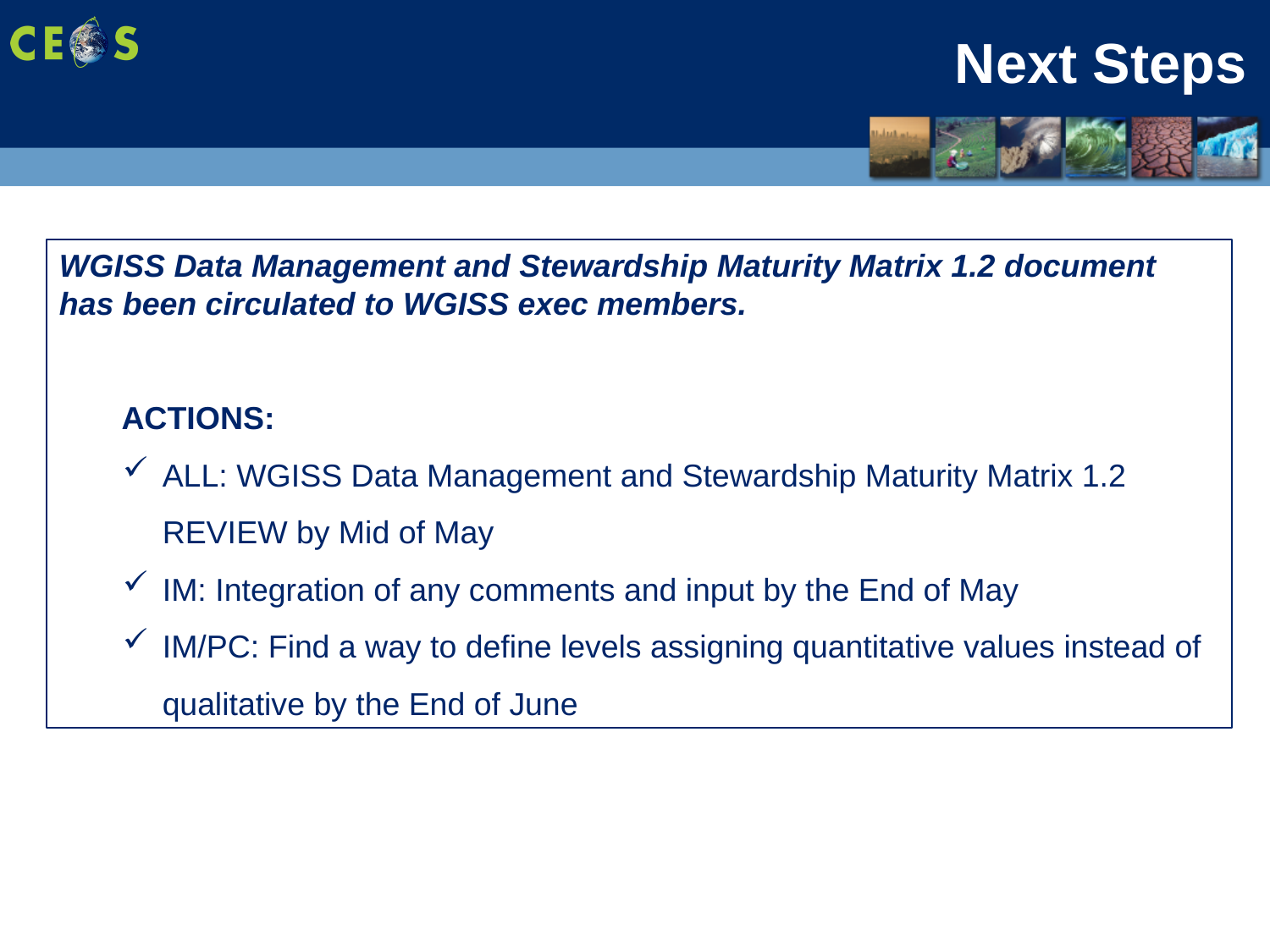

# Next Steps
WGISS Data Management and Stewardship Maturity Matrix 1.2 document has been circulated to WGISS exec members.

       ACTIONS:
ALL: WGISS Data Management and Stewardship Maturity Matrix 1.2 REVIEW by Mid of May
IM: Integration of any comments and input by the End of May
IM/PC: Find a way to define levels assigning quantitative values instead of qualitative by the End of June